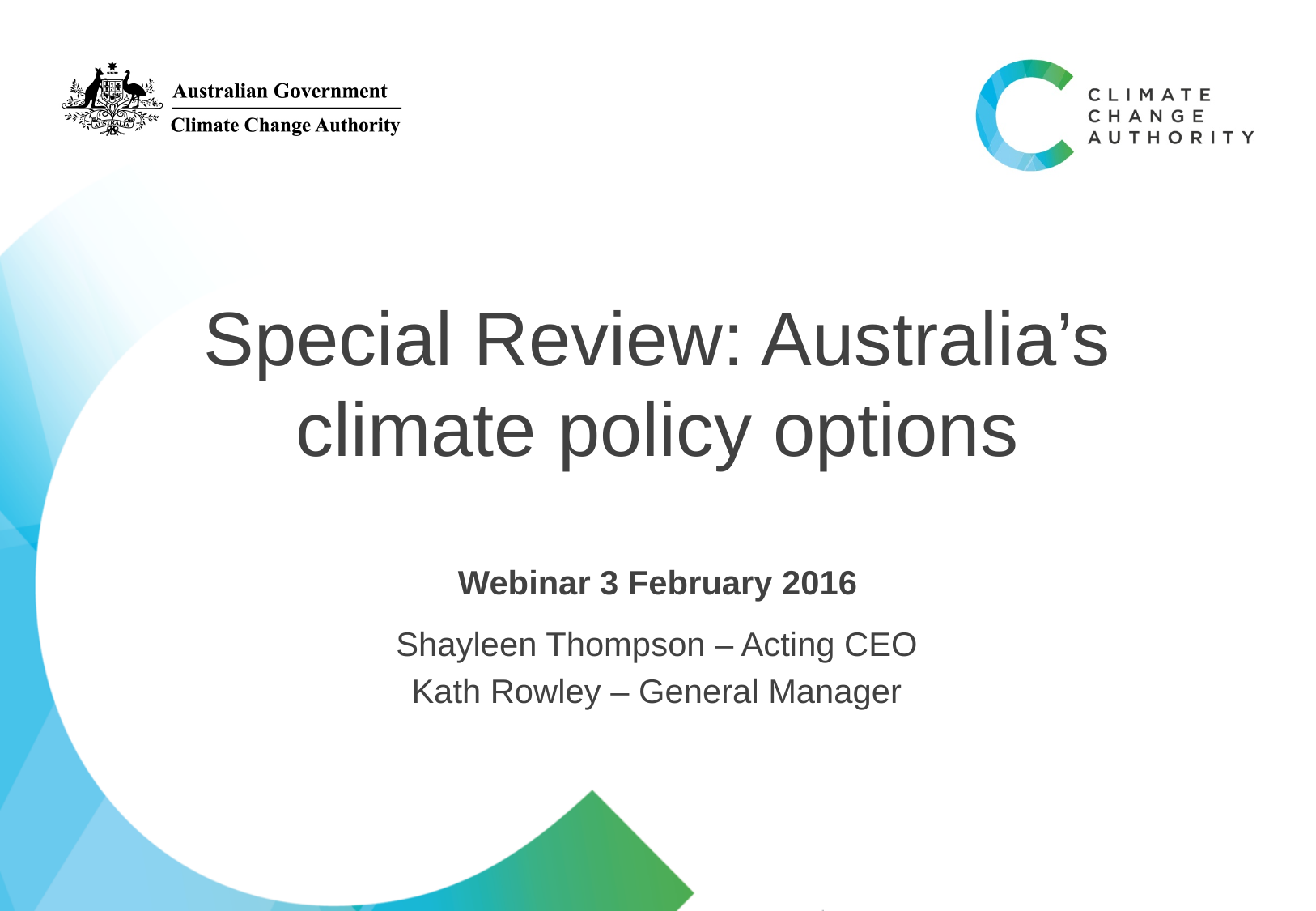

# Special Review: Australia’s climate policy options
Webinar 3 February 2016
Shayleen Thompson – Acting CEO
Kath Rowley – General Manager